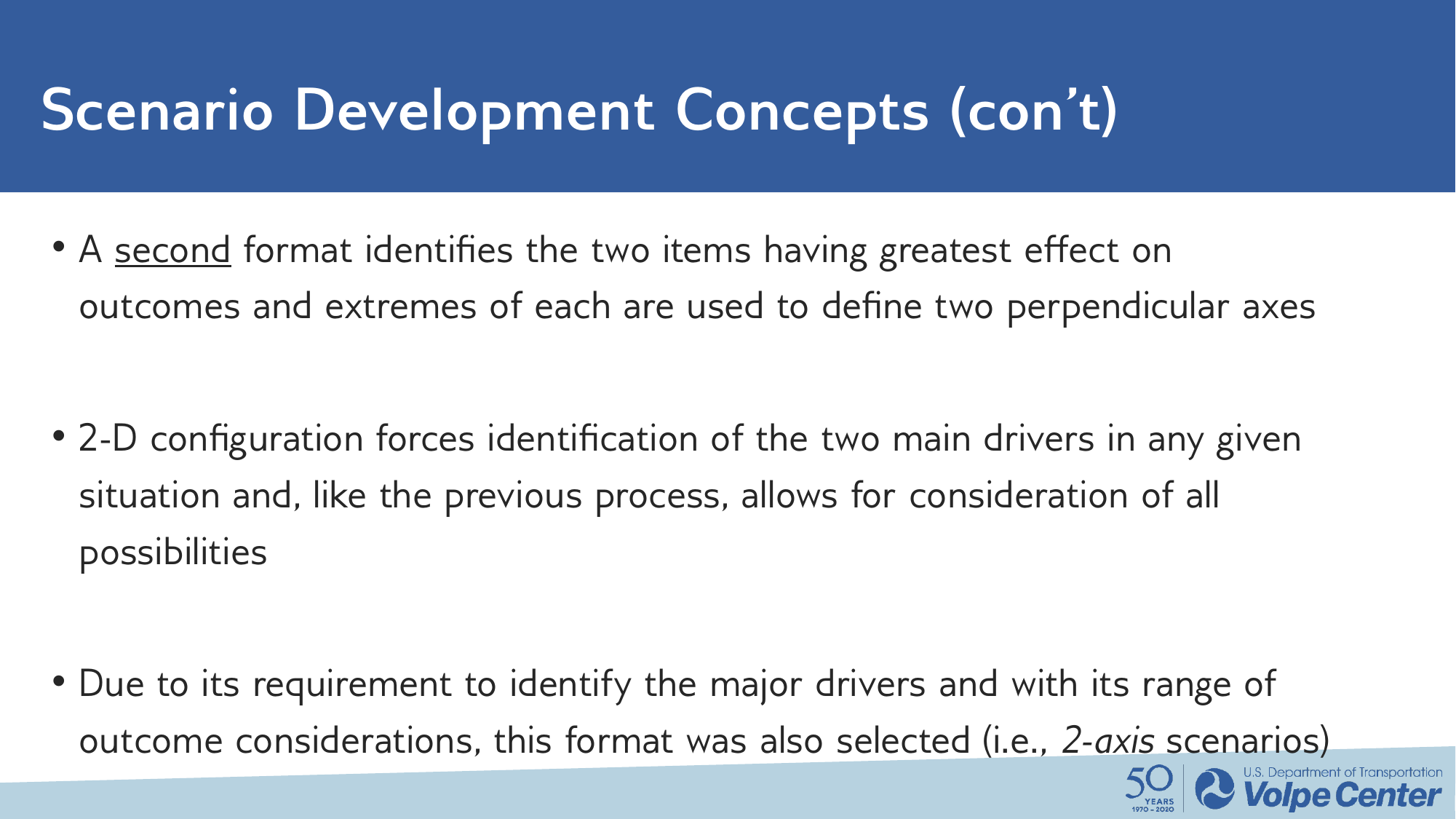

# Scenario Development Concepts (con’t)
A second format identifies the two items having greatest effect on outcomes and extremes of each are used to define two perpendicular axes

2-D configuration forces identification of the two main drivers in any given situation and, like the previous process, allows for consideration of all possibilities

Due to its requirement to identify the major drivers and with its range of outcome considerations, this format was also selected (i.e., 2-axis scenarios)